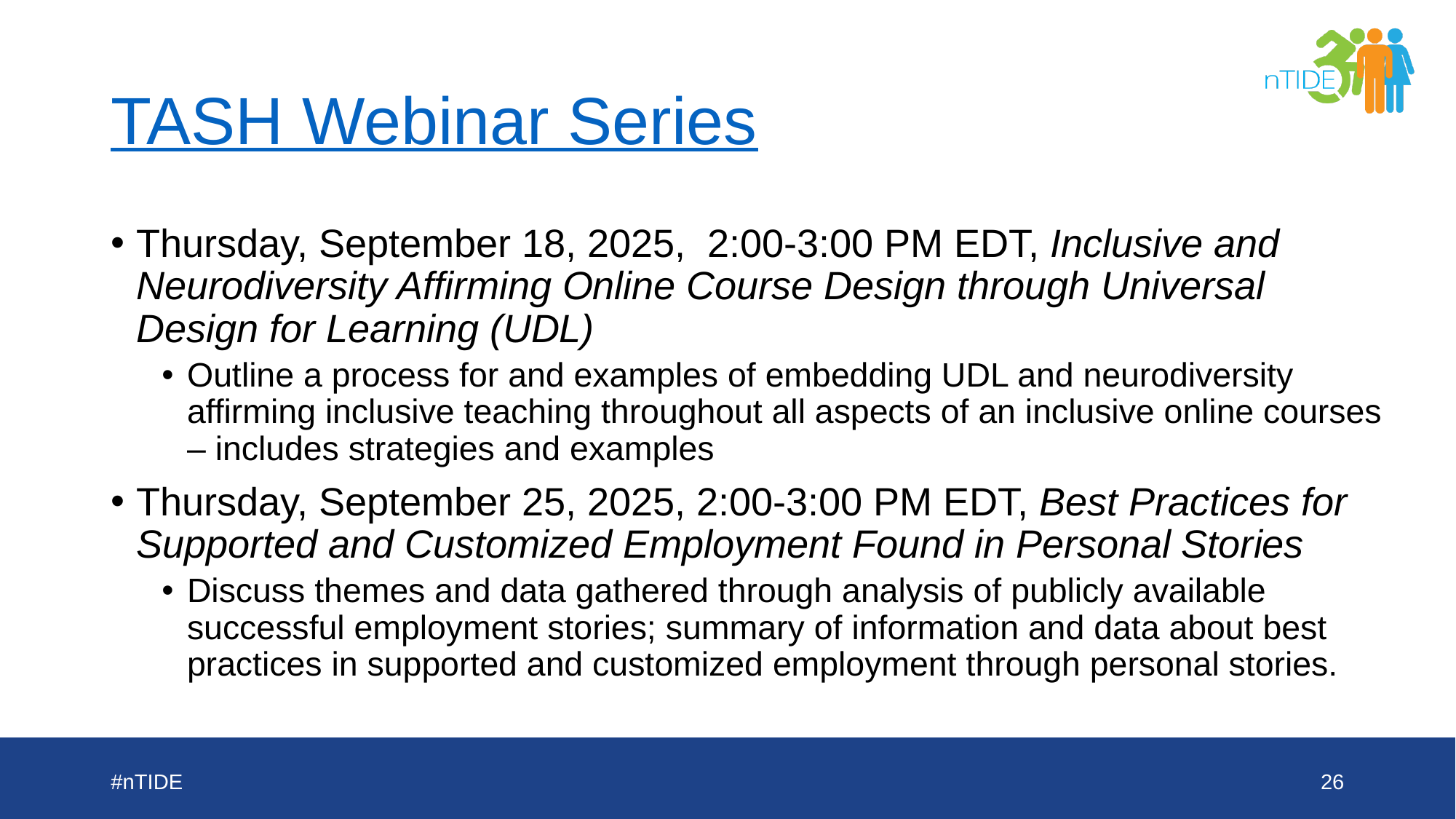

# TASH Webinar Series
Thursday, September 18, 2025,  2:00-3:00 PM EDT, Inclusive and Neurodiversity Affirming Online Course Design through Universal Design for Learning (UDL)
Outline a process for and examples of embedding UDL and neurodiversity affirming inclusive teaching throughout all aspects of an inclusive online courses – includes strategies and examples
Thursday, September 25, 2025, 2:00-3:00 PM EDT, Best Practices for Supported and Customized Employment Found in Personal Stories
Discuss themes and data gathered through analysis of publicly available successful employment stories; summary of information and data about best practices in supported and customized employment through personal stories.
#nTIDE
26